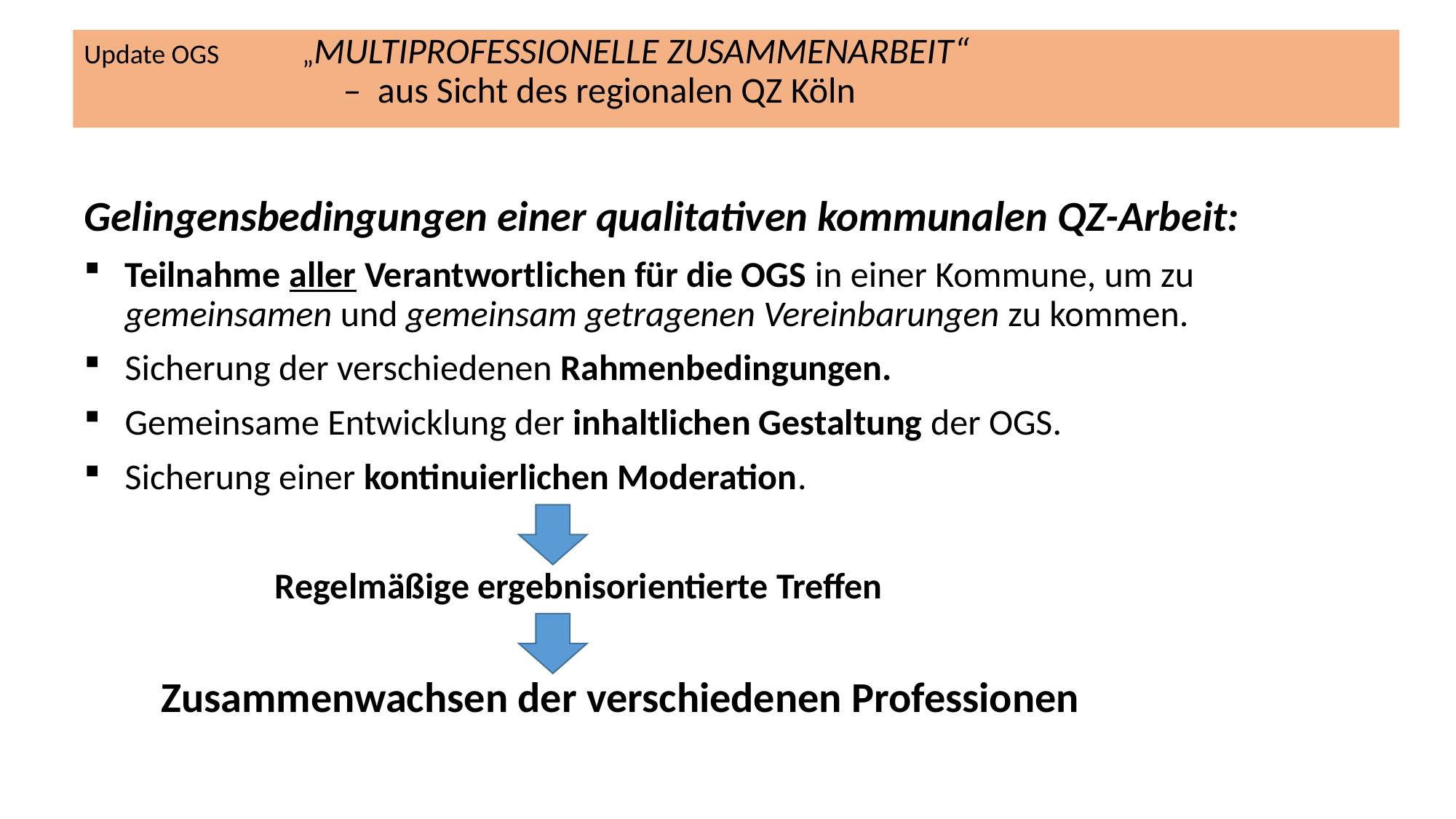

# Update OGS 	„MULTIPROFESSIONELLE ZUSAMMENARBEIT“ –  aus Sicht des regionalen QZ Köln
Gelingensbedingungen einer qualitativen kommunalen QZ-Arbeit:
Teilnahme aller Verantwortlichen für die OGS in einer Kommune, um zu gemeinsamen und gemeinsam getragenen Vereinbarungen zu kommen.
Sicherung der verschiedenen Rahmenbedingungen.
Gemeinsame Entwicklung der inhaltlichen Gestaltung der OGS.
Sicherung einer kontinuierlichen Moderation.

	          Regelmäßige ergebnisorientierte Treffen

        Zusammenwachsen der verschiedenen Professionen